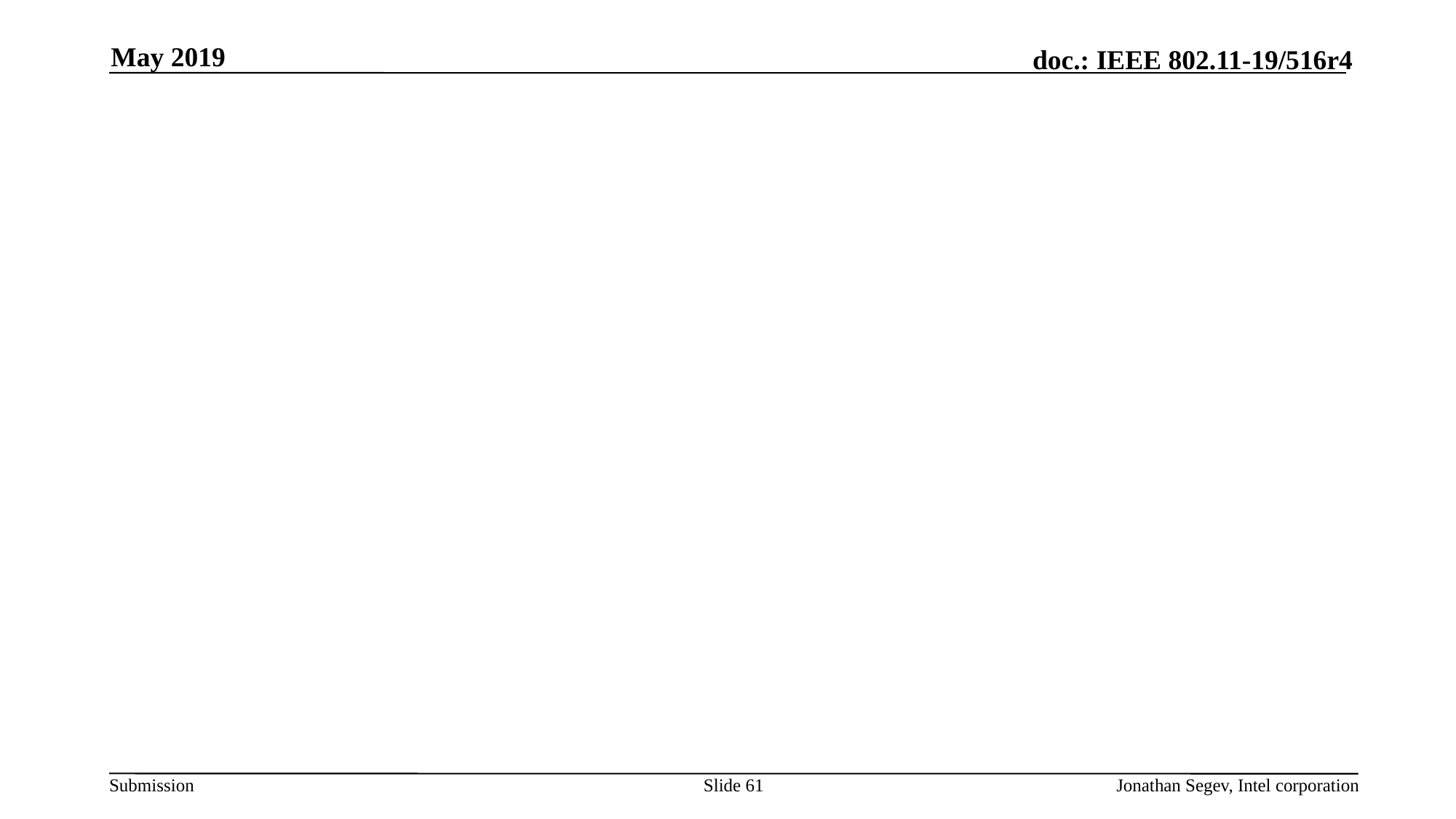

May 2019
#

Slide 61
Jonathan Segev, Intel corporation